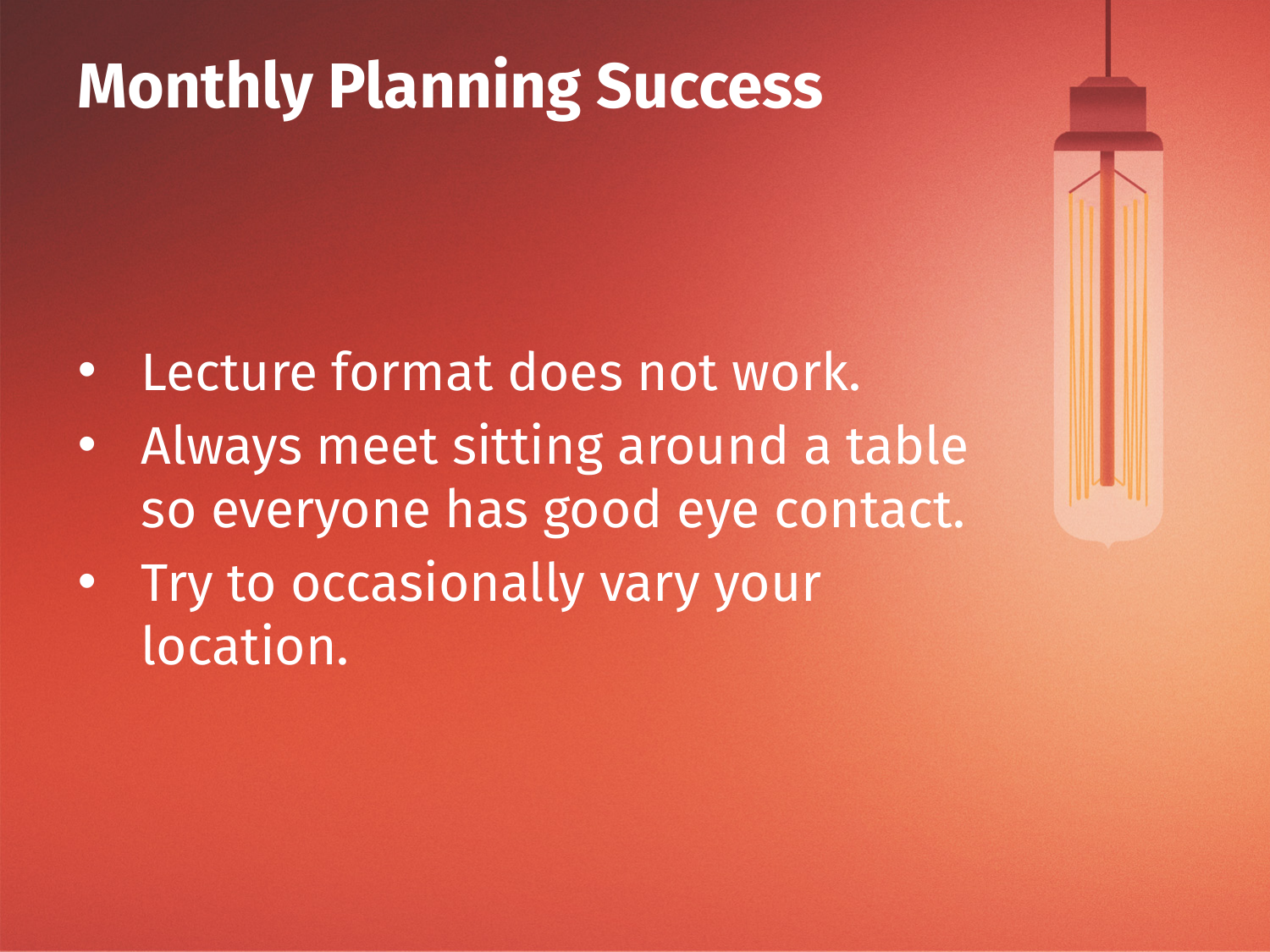

Monthly Planning Success
Lecture format does not work.
Always meet sitting around a table so everyone has good eye contact.
Try to occasionally vary your location.